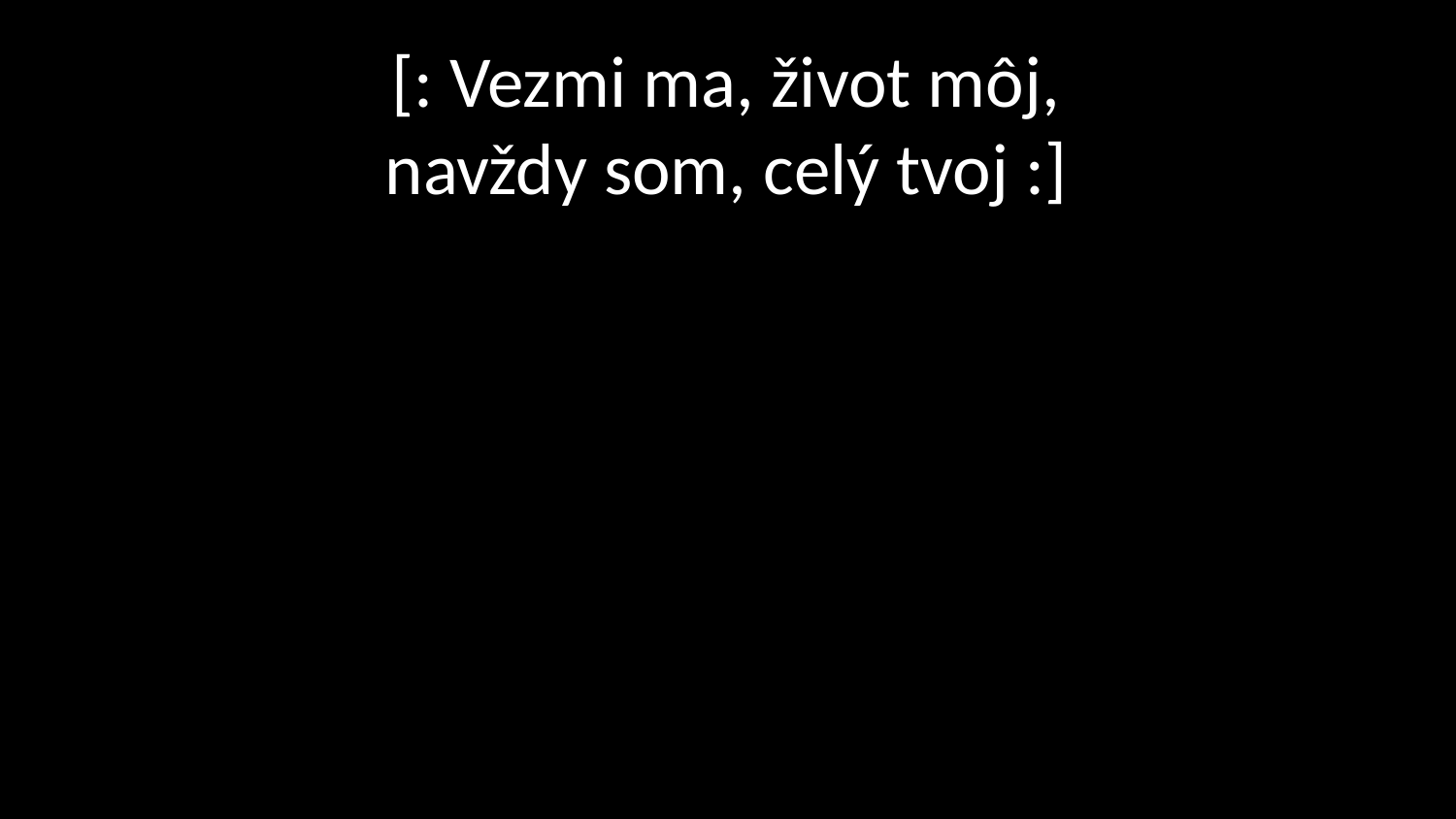

# [: Vezmi ma, život môj, navždy som, celý tvoj :]